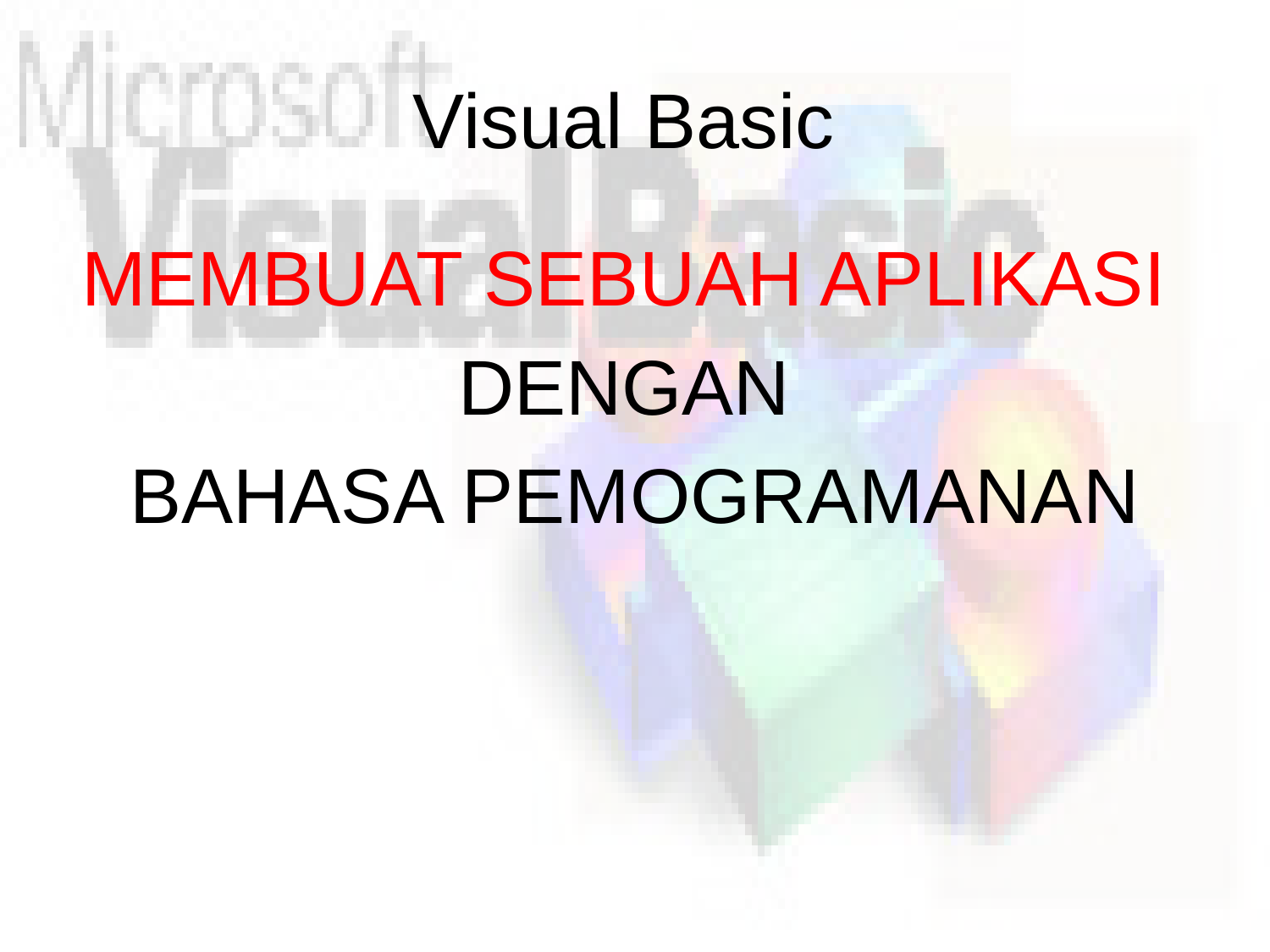

# Visual Basic
MEMBUAT SEBUAH APLIKASI
DENGAN
BAHASA PEMOGRAMANAN